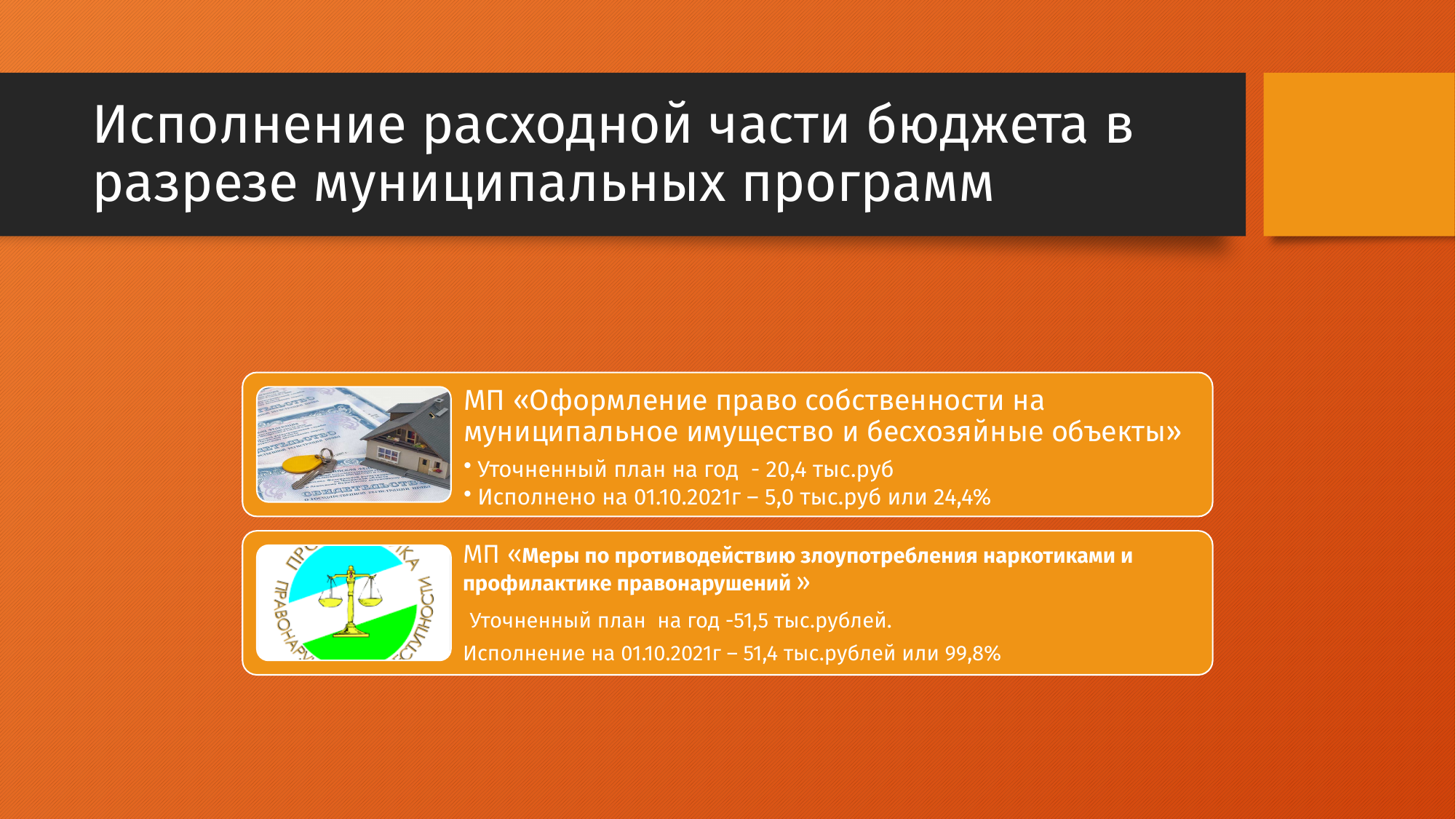

# Исполнение расходной части бюджета в разрезе муниципальных программ
МП «Оформление право собственности на муниципальное имущество и бесхозяйные объекты»
Уточненный план на год  - 20,4 тыс.руб
Исполнено на 01.10.2021г – 5,0 тыс.руб или 24,4%
МП «Меры по противодействию злоупотребления наркотиками и профилактике правонарушений »
 Уточненный план  на год -51,5 тыс.рублей.
Исполнение на 01.10.2021г – 51,4 тыс.рублей или 99,8%